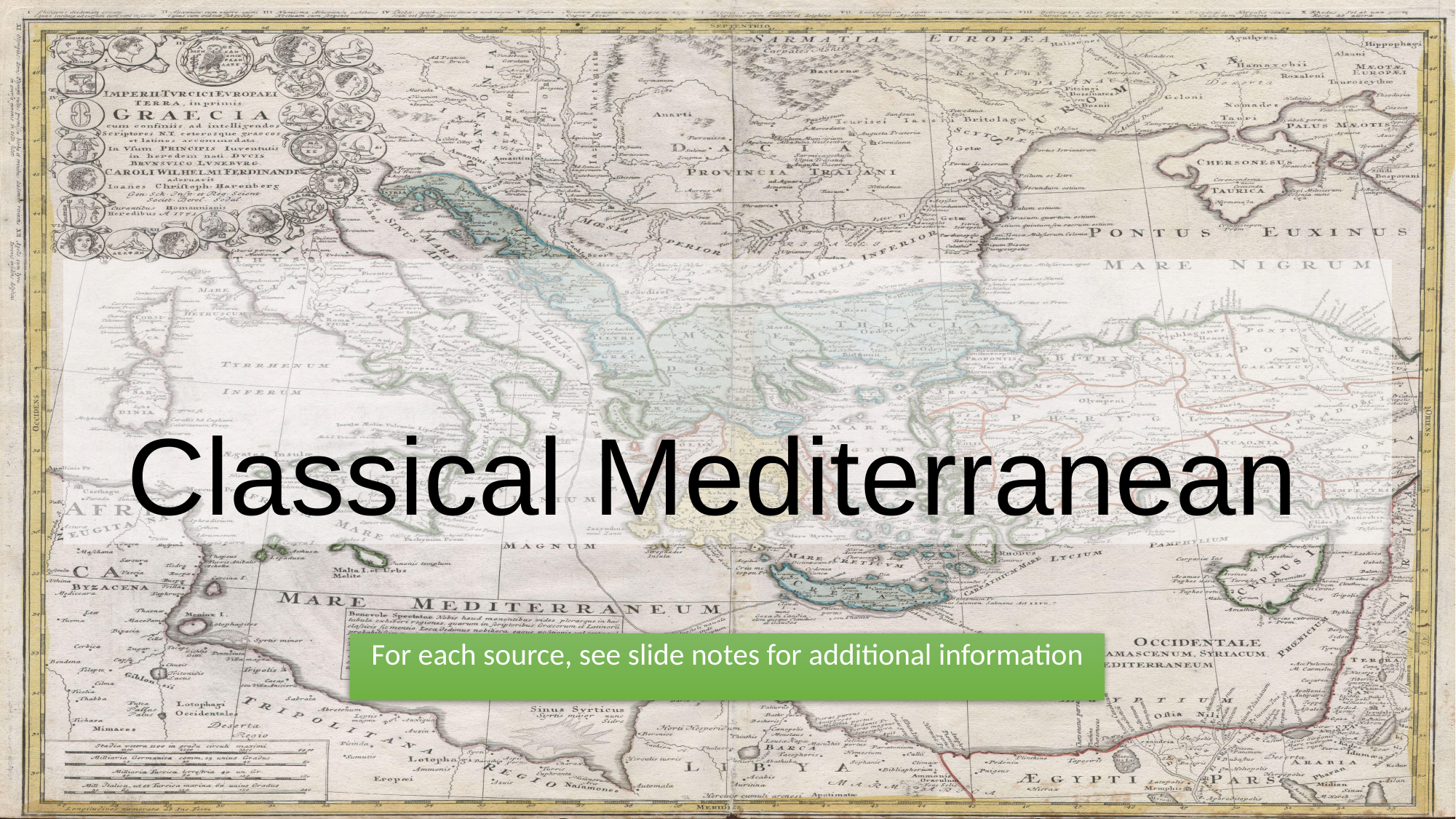

# Classical Mediterranean
For each source, see slide notes for additional information